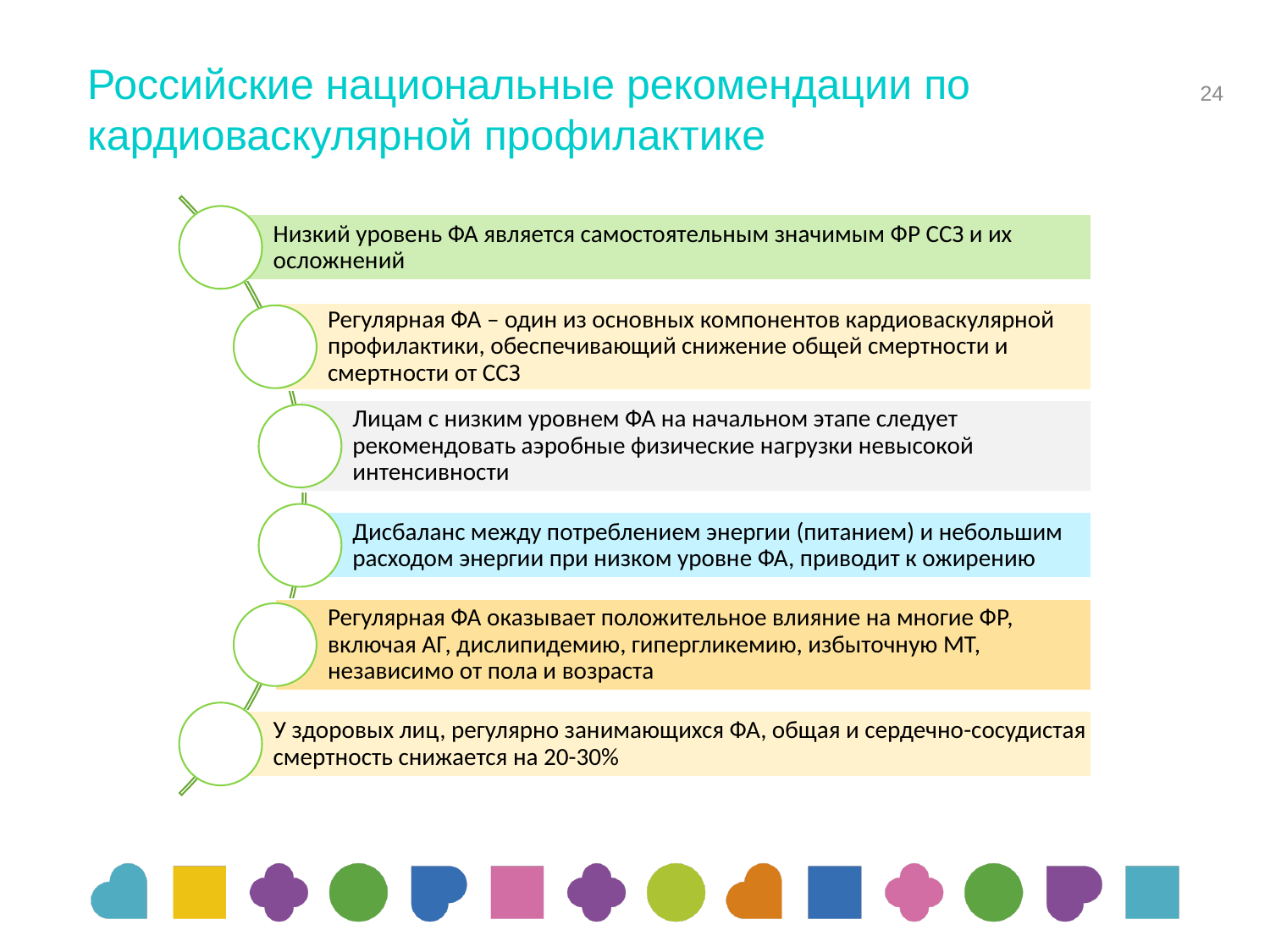

# Российские национальные рекомендации по кардиоваскулярной профилактике
24
Низкий уровень ФА является самостоятельным значимым ФР ССЗ и их осложнений
Регулярная ФА – один из основных компонентов кардиоваскулярной профилактики, обеспечивающий снижение общей смертности и смертности от ССЗ
Лицам с низким уровнем ФА на начальном этапе следует рекомендовать аэробные физические нагрузки невысокой интенсивности
Дисбаланс между потреблением энергии (питанием) и небольшим расходом энергии при низком уровне ФА, приводит к ожирению
Регулярная ФА оказывает положительное влияние на многие ФР, включая АГ, дислипидемию, гипергликемию, избыточную МТ, независимо от пола и возраста
У здоровых лиц, регулярно занимающихся ФА, общая и сердечно-сосудистая смертность снижается на 20-30%